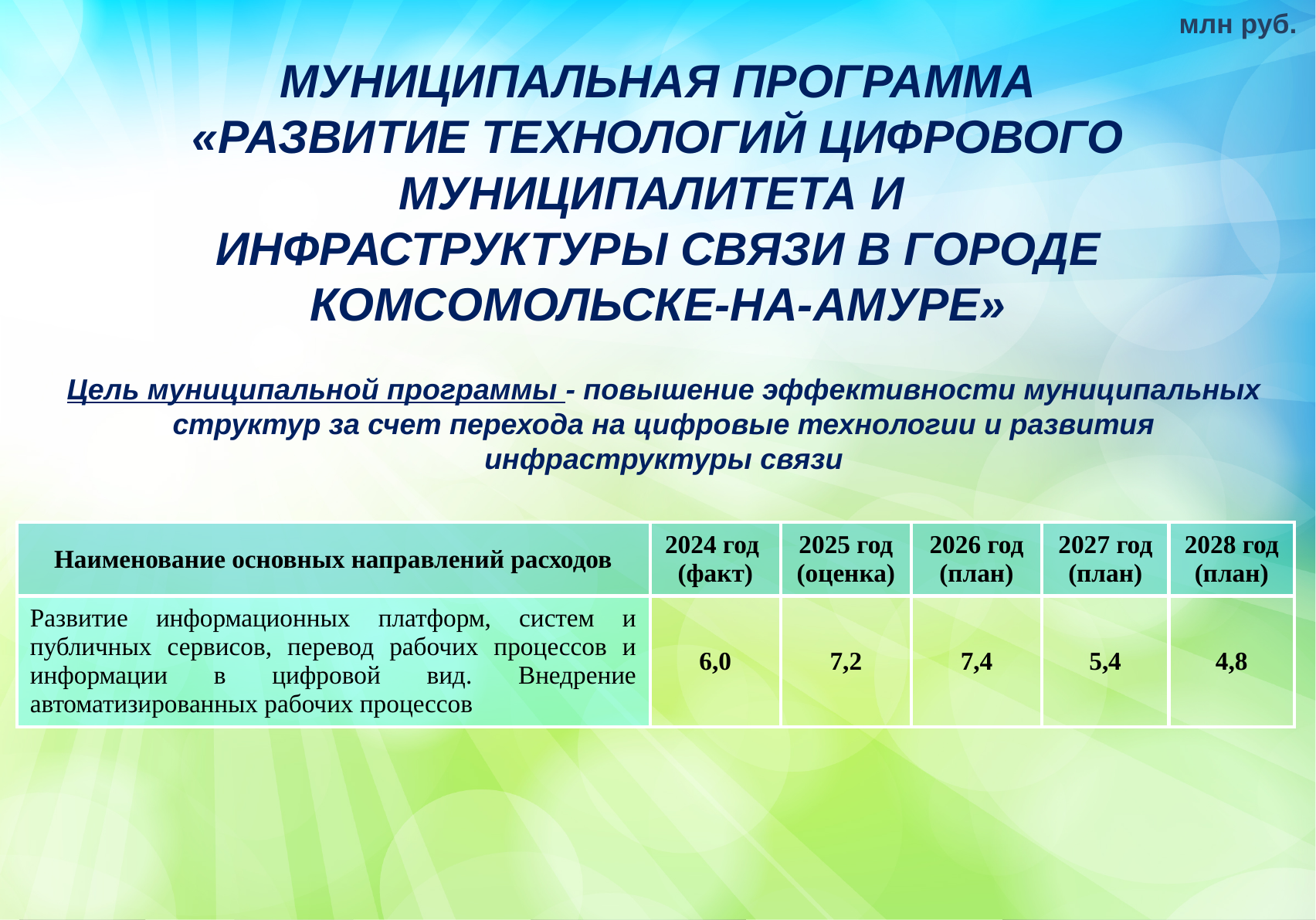

млн руб.
МУНИЦИПАЛЬНАЯ ПРОГРАММА
«РАЗВИТИЕ ТЕХНОЛОГИЙ ЦИФРОВОГО МУНИЦИПАЛИТЕТА И
ИНФРАСТРУКТУРЫ СВЯЗИ В ГОРОДЕ КОМСОМОЛЬСКЕ-НА-АМУРЕ»
Цель муниципальной программы - повышение эффективности муниципальных структур за счет перехода на цифровые технологии и развития инфраструктуры связи
| Наименование основных направлений расходов | 2024 год (факт) | 2025 год (оценка) | 2026 год (план) | 2027 год (план) | 2028 год (план) |
| --- | --- | --- | --- | --- | --- |
| Развитие информационных платформ, систем и публичных сервисов, перевод рабочих процессов и информации в цифровой вид. Внедрение автоматизированных рабочих процессов | 6,0 | 7,2 | 7,4 | 5,4 | 4,8 |